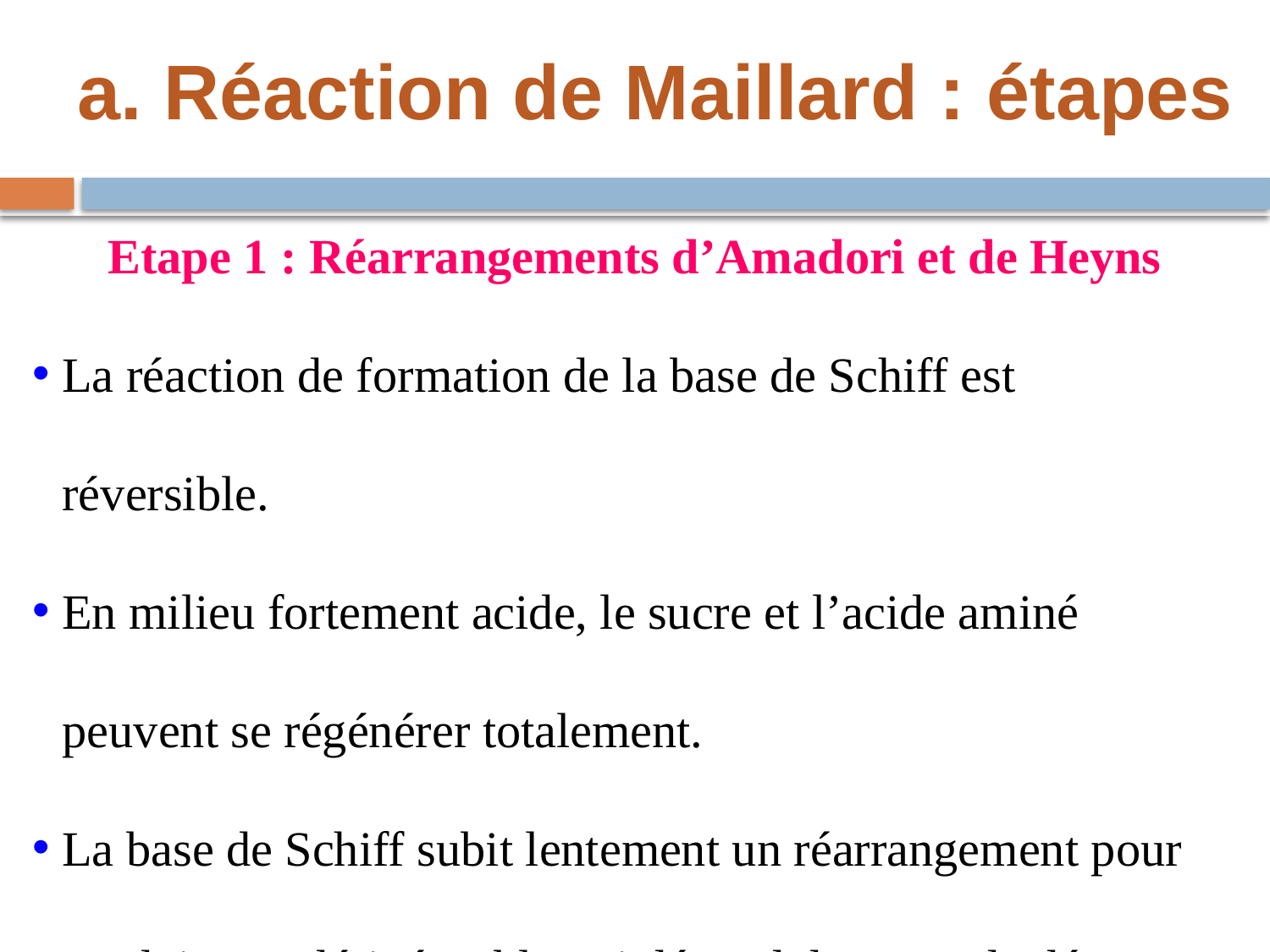

a. Réaction de Maillard : étapes
Etape 1 : Réarrangements d’Amadori et de Heyns
La réaction de formation de la base de Schiff est réversible.
En milieu fortement acide, le sucre et l’acide aminé peuvent se régénérer totalement.
La base de Schiff subit lentement un réarrangement pour produire un dérivé stable qui dépend du sucre de départ.